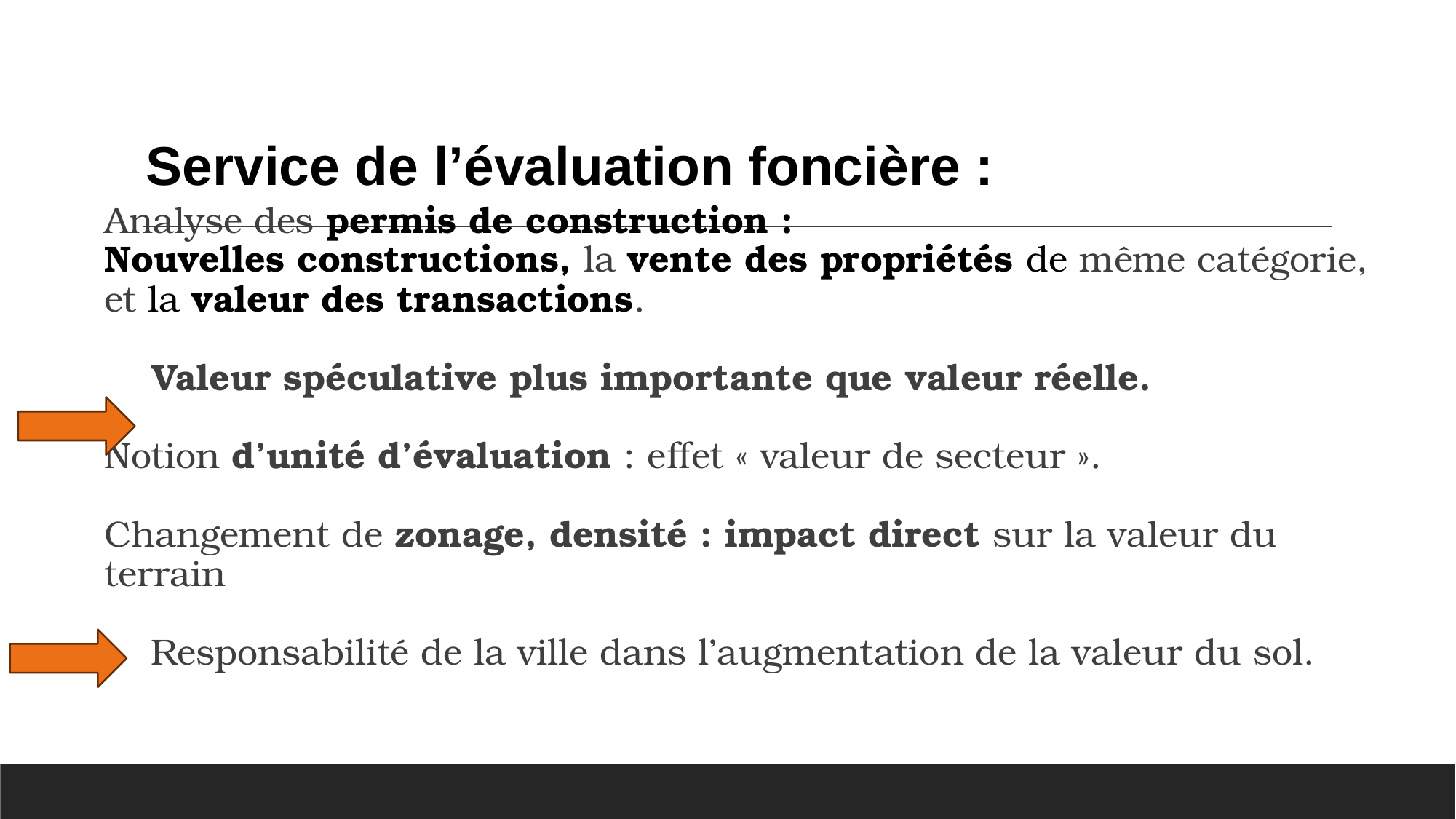

Service de l’évaluation foncière :
# Analyse des permis de construction : Nouvelles constructions, la vente des propriétés de même catégorie, et la valeur des transactions. Valeur spéculative ­plus importante que valeur réelle. Notion d’unité d’évaluation : effet « valeur de secteur ». Changement de zonage, densité : impact direct sur la valeur du terrain Responsabilité de la ville dans l’augmentation de la valeur du sol.